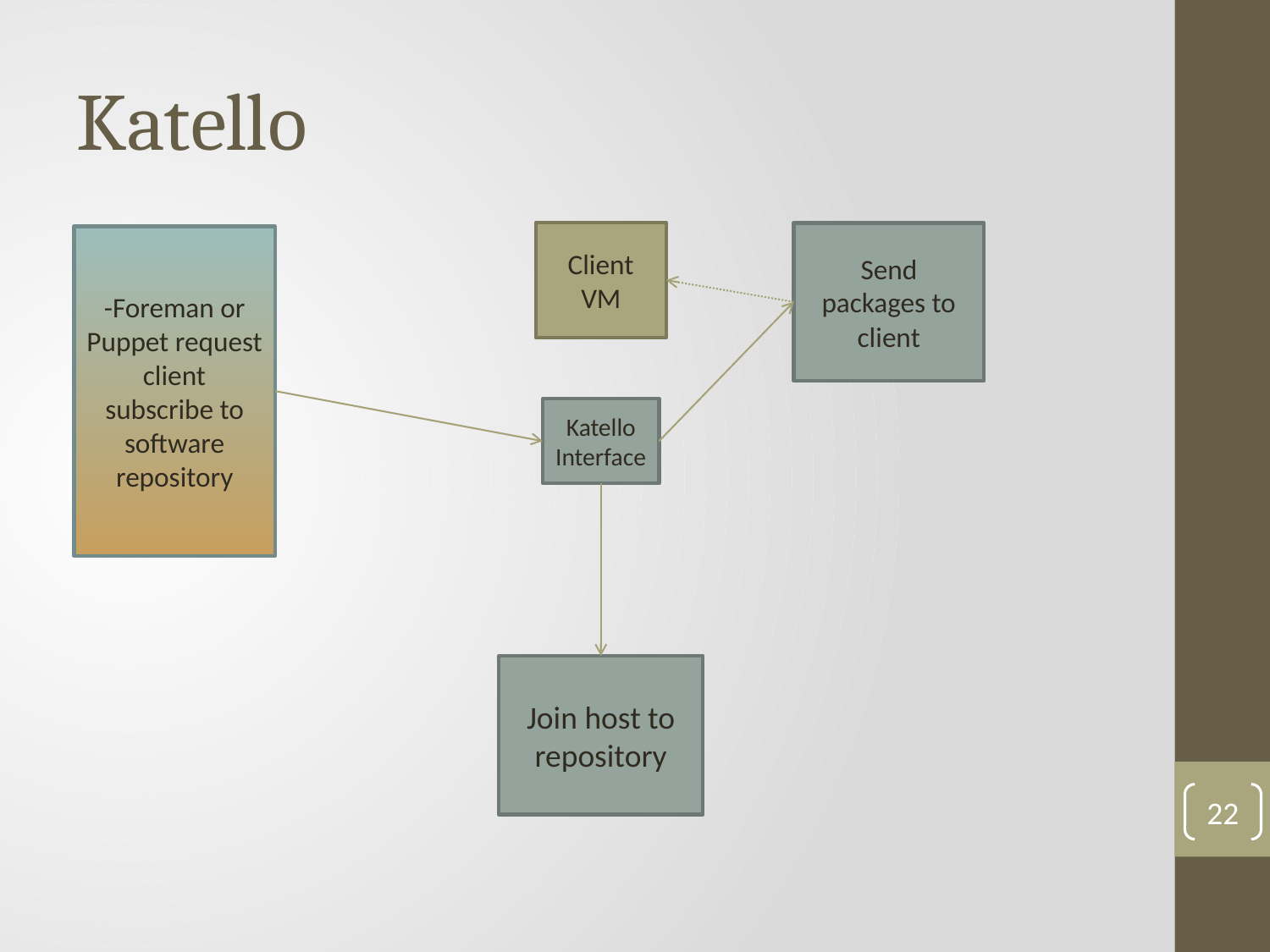

# Katello
Client VM
Send packages to client
-Foreman or Puppet request client subscribe to software repository
Katello Interface
Join host to repository
22